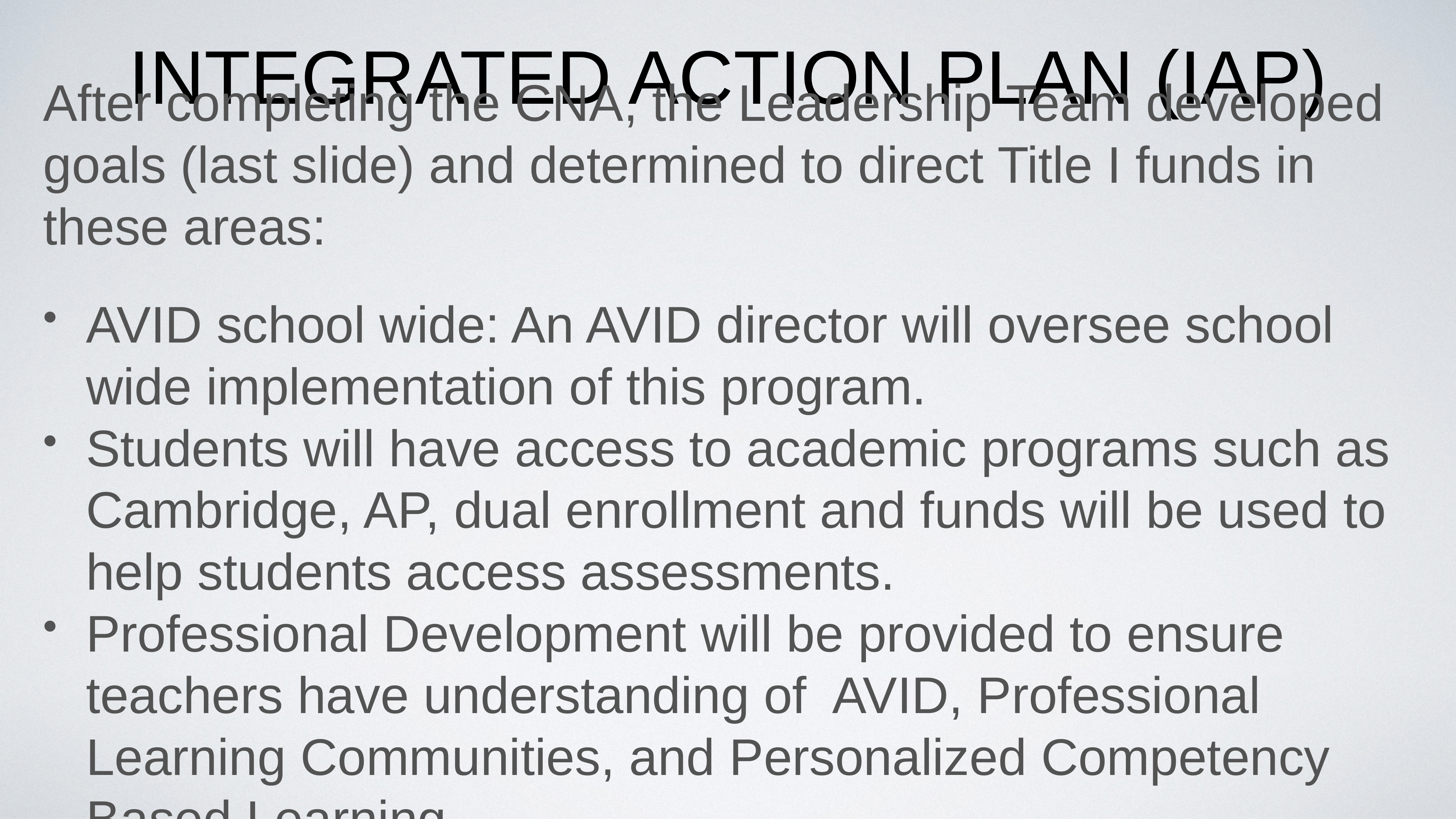

# Integrated Action Plan (IAP)
After completing the CNA, the Leadership Team developed goals (last slide) and determined to direct Title I funds in these areas:
AVID school wide: An AVID director will oversee school wide implementation of this program.
Students will have access to academic programs such as Cambridge, AP, dual enrollment and funds will be used to help students access assessments.
Professional Development will be provided to ensure teachers have understanding of  AVID, Professional Learning Communities, and Personalized Competency Based Learning.